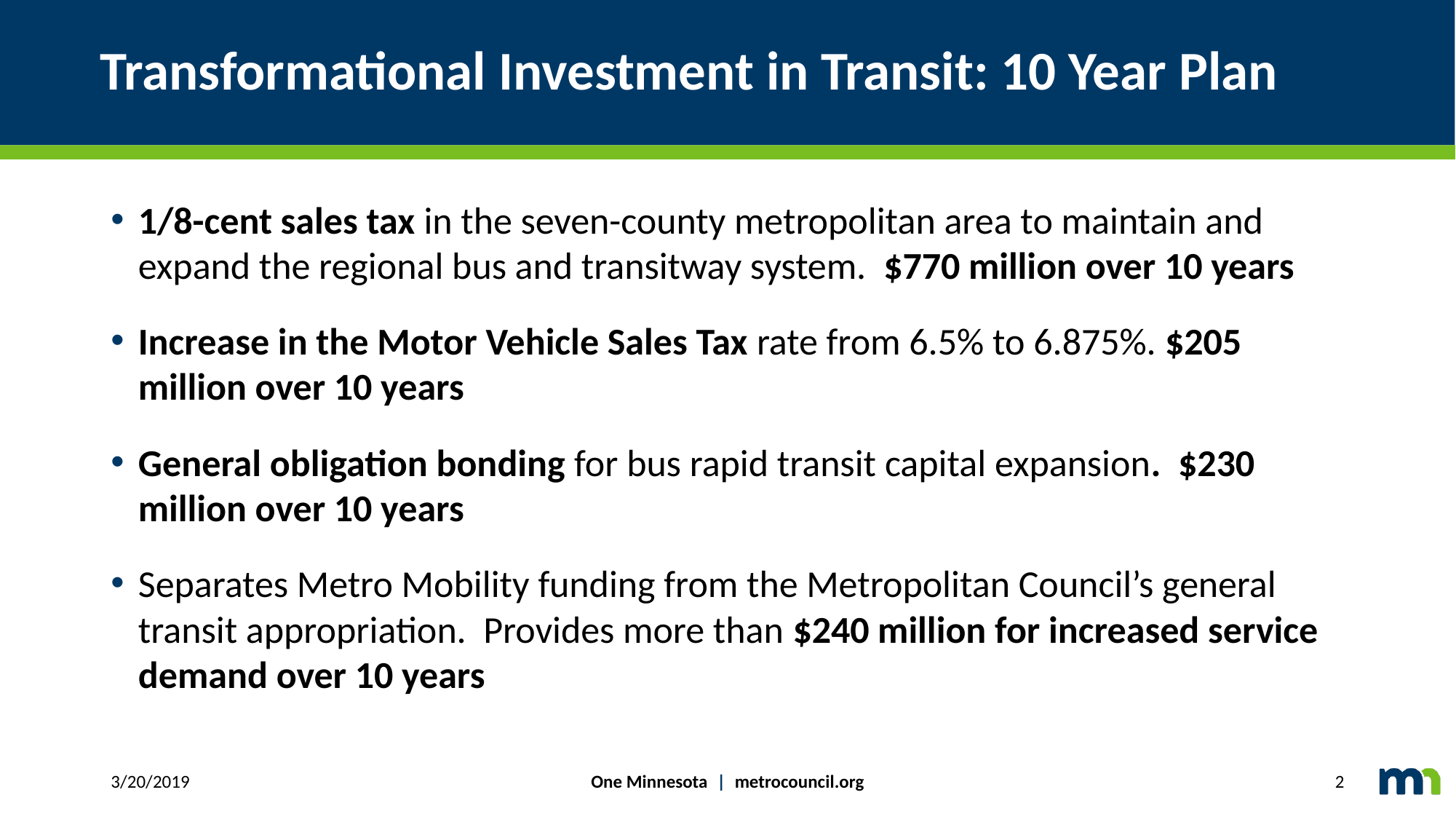

# Transformational Investment in Transit: 10 Year Plan
1/8-cent sales tax in the seven-county metropolitan area to maintain and expand the regional bus and transitway system.  $770 million over 10 years
Increase in the Motor Vehicle Sales Tax rate from 6.5% to 6.875%. $205 million over 10 years
General obligation bonding for bus rapid transit capital expansion.  $230 million over 10 years
Separates Metro Mobility funding from the Metropolitan Council’s general transit appropriation.  Provides more than $240 million for increased service demand over 10 years

One Minnesota | metrocouncil.org
3/20/2019
2